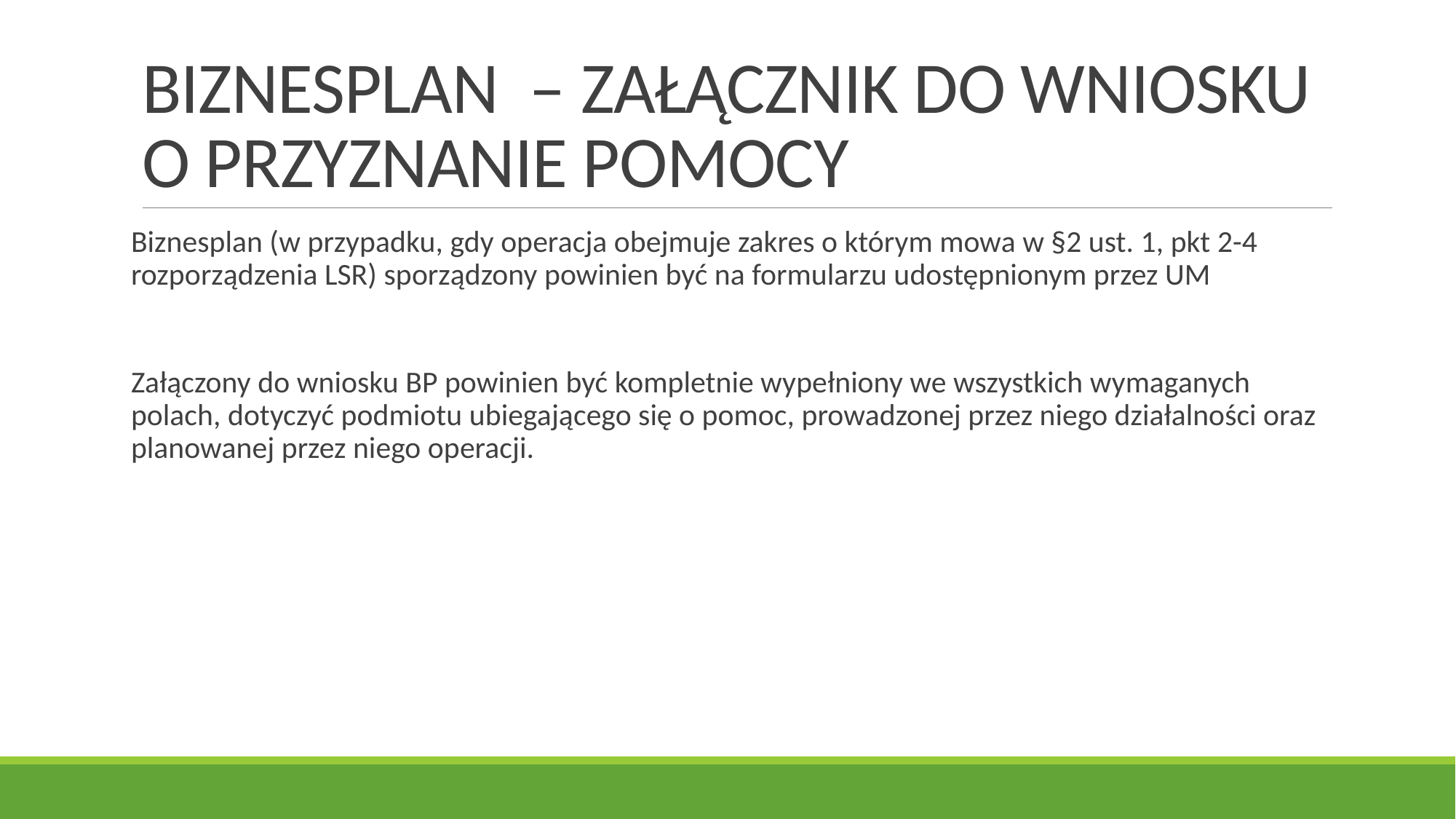

# BIZNESPLAN  – ZAŁĄCZNIK DO WNIOSKU O PRZYZNANIE POMOCY
Biznesplan (w przypadku, gdy operacja obejmuje zakres o którym mowa w §2 ust. 1, pkt 2-4 rozporządzenia LSR) sporządzony powinien być na formularzu udostępnionym przez UM

Załączony do wniosku BP powinien być kompletnie wypełniony we wszystkich wymaganych polach, dotyczyć podmiotu ubiegającego się o pomoc, prowadzonej przez niego działalności oraz planowanej przez niego operacji.